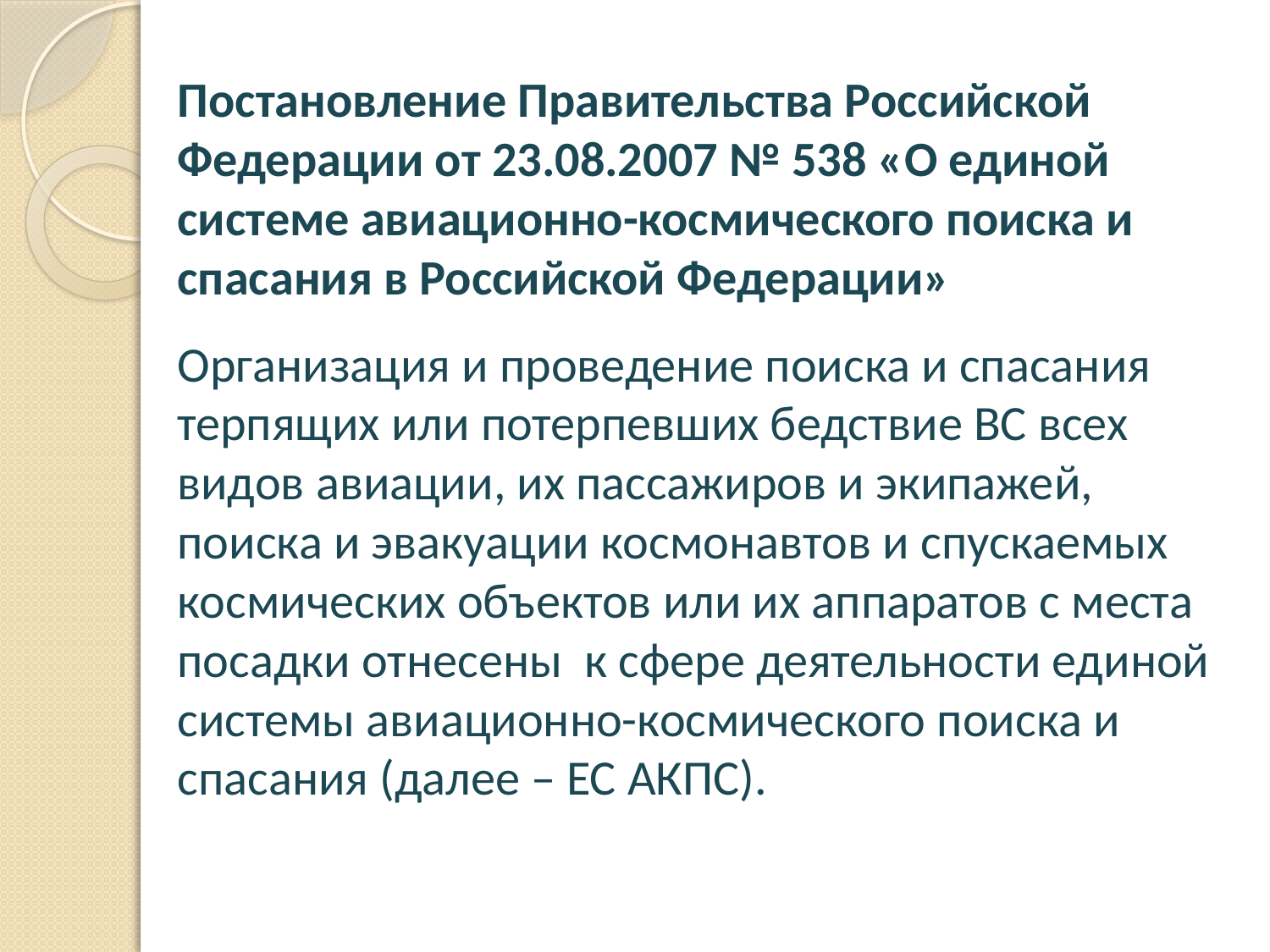

# Постановление Правительства Российской Федерации от 23.08.2007 № 538 «О единой системе авиационно-космического поиска и спасания в Российской Федерации»
Организация и проведение поиска и спасания терпящих или потерпевших бедствие ВС всех видов авиации, их пассажиров и экипажей, поиска и эвакуации космонавтов и спускаемых космических объектов или их аппаратов с места посадки отнесены  к сфере деятельности единой системы авиационно-космического поиска и спасания (далее – ЕС АКПС).